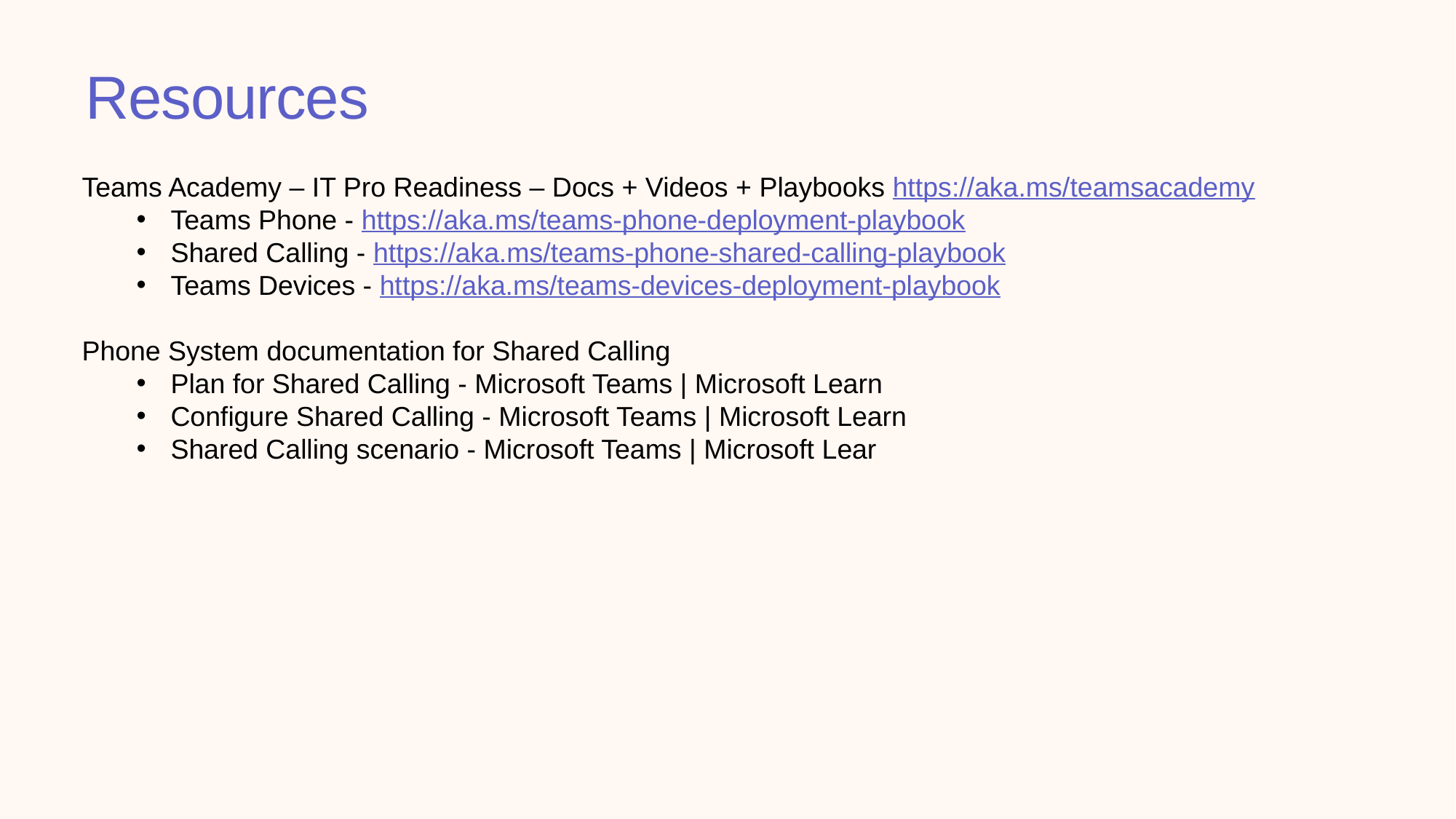

Resources
Resources

Teams Academy – IT Pro Readiness – Docs + Videos + Playbooks https://aka.ms/teamsacademy
Teams Phone - https://aka.ms/teams-phone-deployment-playbook
Shared Calling - https://aka.ms/teams-phone-shared-calling-playbook
Teams Devices - https://aka.ms/teams-devices-deployment-playbook

Phone System documentation for Shared Calling
Plan for Shared Calling - Microsoft Teams | Microsoft Learn
Configure Shared Calling - Microsoft Teams | Microsoft Learn
Shared Calling scenario - Microsoft Teams | Microsoft Lear